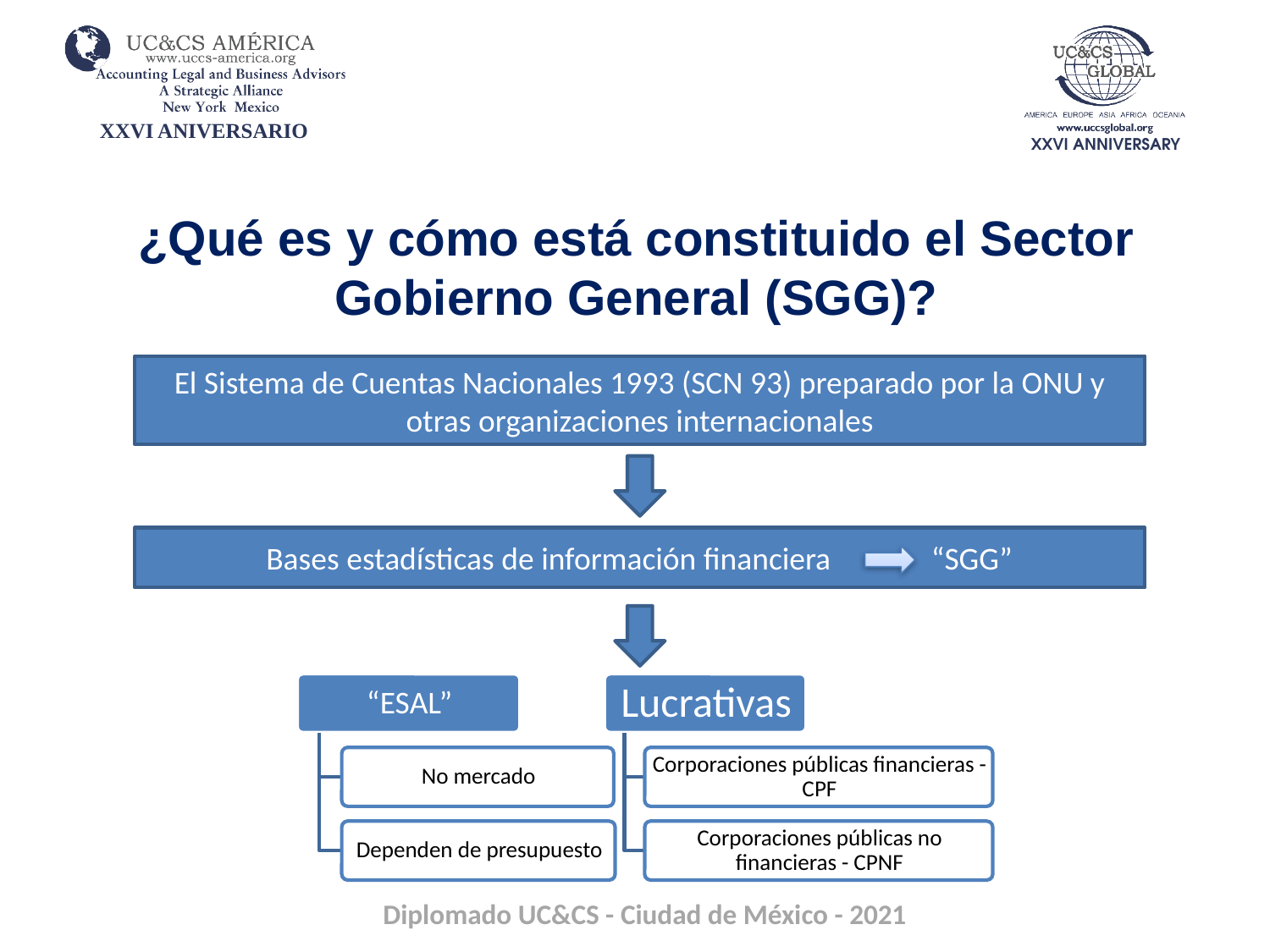

# ¿Qué es y cómo está constituido el Sector Gobierno General (SGG)?
El Sistema de Cuentas Nacionales 1993 (SCN 93) preparado por la ONU y otras organizaciones internacionales

Bases estadísticas de información financiera              “SGG”

“ESAL”
No mercado
Dependen de presupuesto
Lucrativas
Corporaciones públicas financieras - CPF
Corporaciones públicas no financieras - CPNF